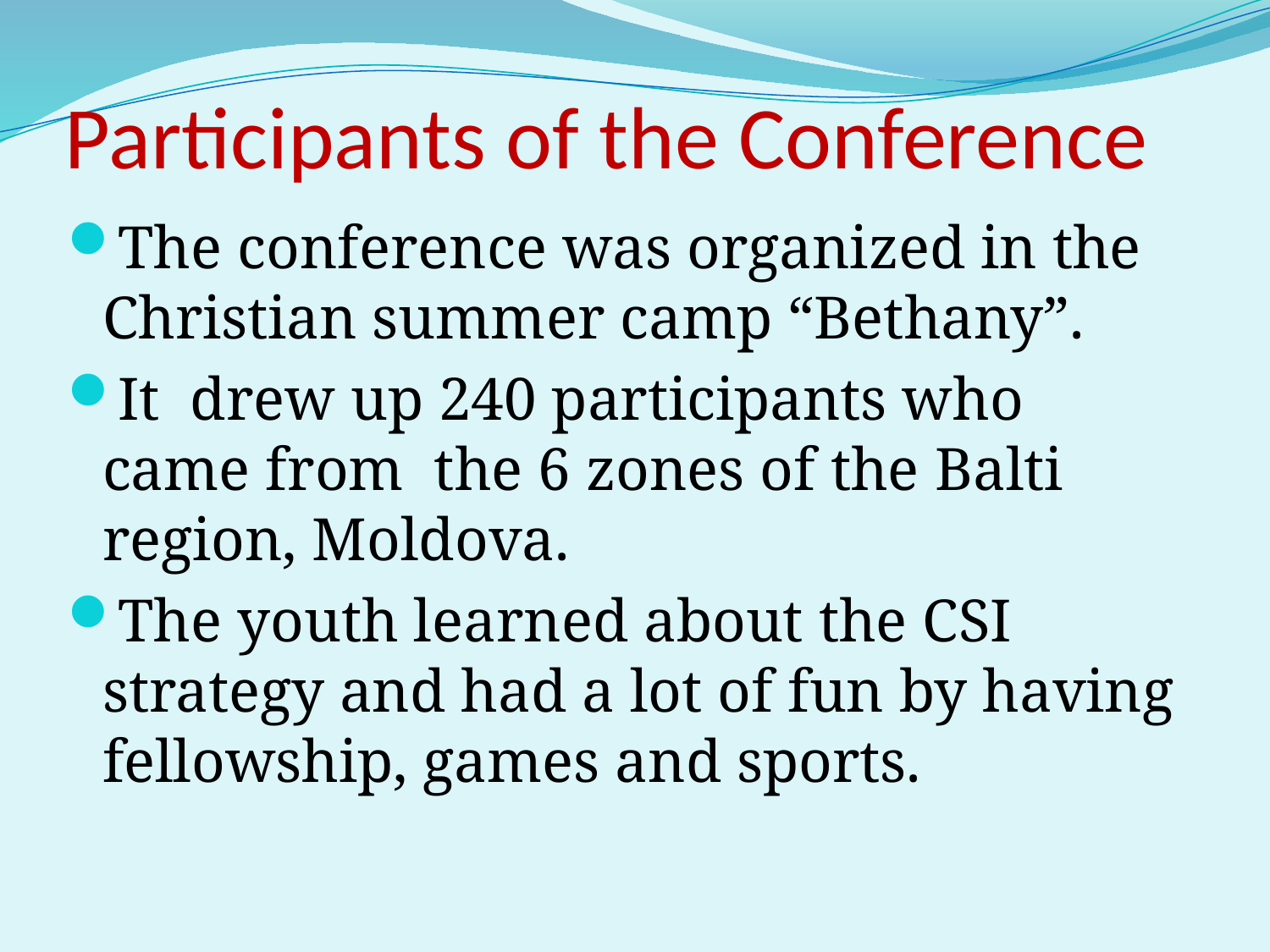

# Participants of the Conference
The conference was organized in the Christian summer camp “Bethany”.
It  drew up 240 participants who came from  the 6 zones of the Balti region, Moldova.
The youth learned about the CSI strategy and had a lot of fun by having fellowship, games and sports.